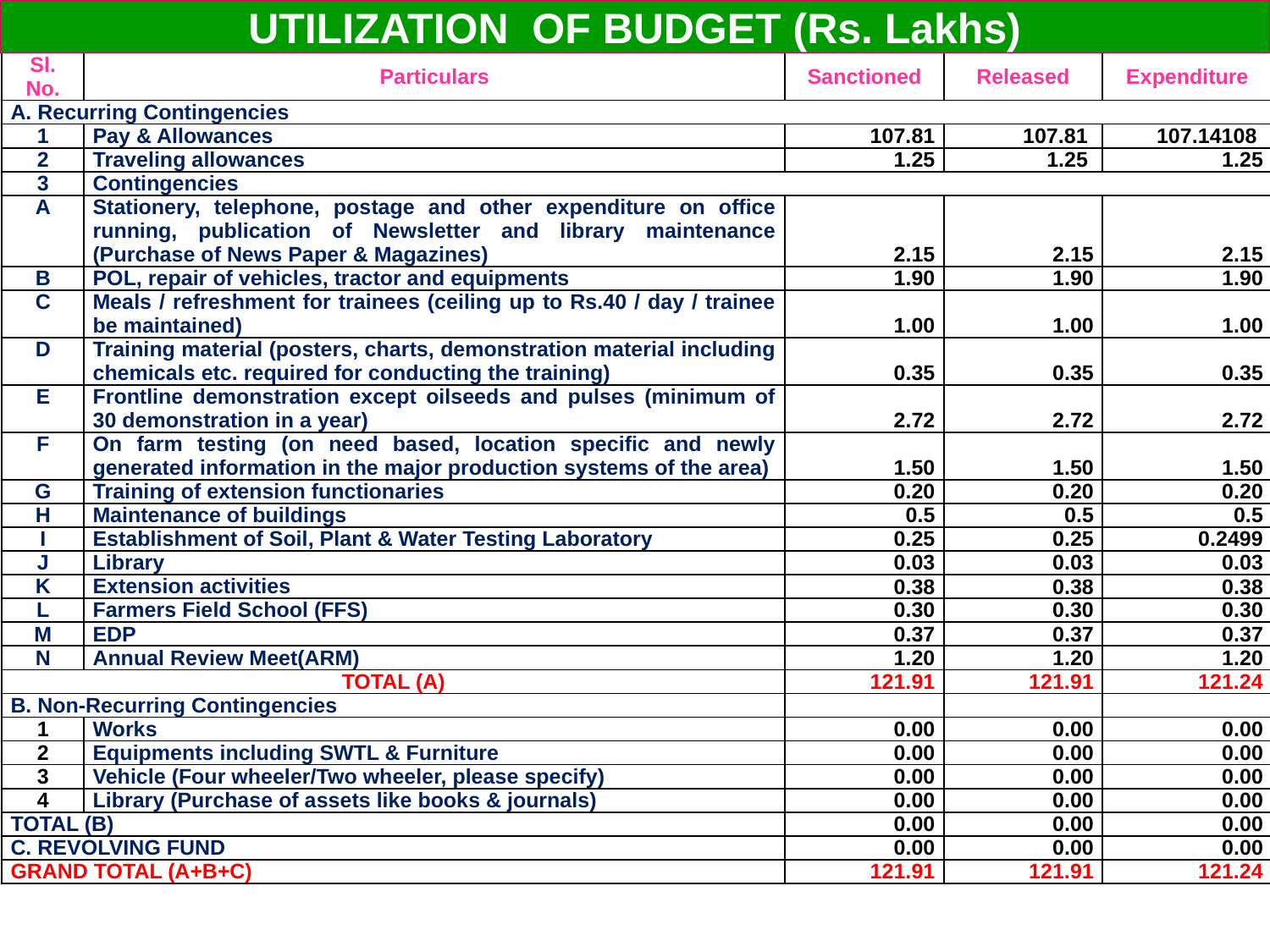

UTILIZATION  OF BUDGET (Rs. Lakhs)
| Sl. No. | Particulars | Sanctioned | Released | Expenditure |
| --- | --- | --- | --- | --- |
| A. Recurring Contingencies |  |  |  |  |
| 1 | Pay & Allowances | 107.81 | 107.81 | 107.14108 |
| 2 | Traveling allowances | 1.25 | 1.25 | 1.25 |
| 3 | Contingencies |  |  |  |
| A | Stationery, telephone, postage and other expenditure on office running, publication of Newsletter and library maintenance (Purchase of News Paper & Magazines) | 2.15 | 2.15 | 2.15 |
| B | POL, repair of vehicles, tractor and equipments | 1.90 | 1.90 | 1.90 |
| C | Meals / refreshment for trainees (ceiling up to Rs.40 / day / trainee be maintained) | 1.00 | 1.00 | 1.00 |
| D | Training material (posters, charts, demonstration material including chemicals etc. required for conducting the training) | 0.35 | 0.35 | 0.35 |
| E | Frontline demonstration except oilseeds and pulses (minimum of 30 demonstration in a year) | 2.72 | 2.72 | 2.72 |
| F | On farm testing (on need based, location specific and newly generated information in the major production systems of the area) | 1.50 | 1.50 | 1.50 |
| G | Training of extension functionaries | 0.20 | 0.20 | 0.20 |
| H | Maintenance of buildings | 0.5 | 0.5 | 0.5 |
| I | Establishment of Soil, Plant & Water Testing Laboratory | 0.25 | 0.25 | 0.2499 |
| J | Library | 0.03 | 0.03 | 0.03 |
| K | Extension activities | 0.38 | 0.38 | 0.38 |
| L | Farmers Field School (FFS) | 0.30 | 0.30 | 0.30 |
| M | EDP | 0.37 | 0.37 | 0.37 |
| N | Annual Review Meet(ARM) | 1.20 | 1.20 | 1.20 |
| TOTAL (A) |  | 121.91 | 121.91 | 121.24 |
| B. Non-Recurring Contingencies |  |  |  |  |
| 1 | Works | 0.00 | 0.00 | 0.00 |
| 2 | Equipments including SWTL & Furniture | 0.00 | 0.00 | 0.00 |
| 3 | Vehicle (Four wheeler/Two wheeler, please specify) | 0.00 | 0.00 | 0.00 |
| 4 | Library (Purchase of assets like books & journals) | 0.00 | 0.00 | 0.00 |
| TOTAL (B) |  | 0.00 | 0.00 | 0.00 |
| C. REVOLVING FUND |  | 0.00 | 0.00 | 0.00 |
| GRAND TOTAL (A+B+C) |  | 121.91 | 121.91 | 121.24 |